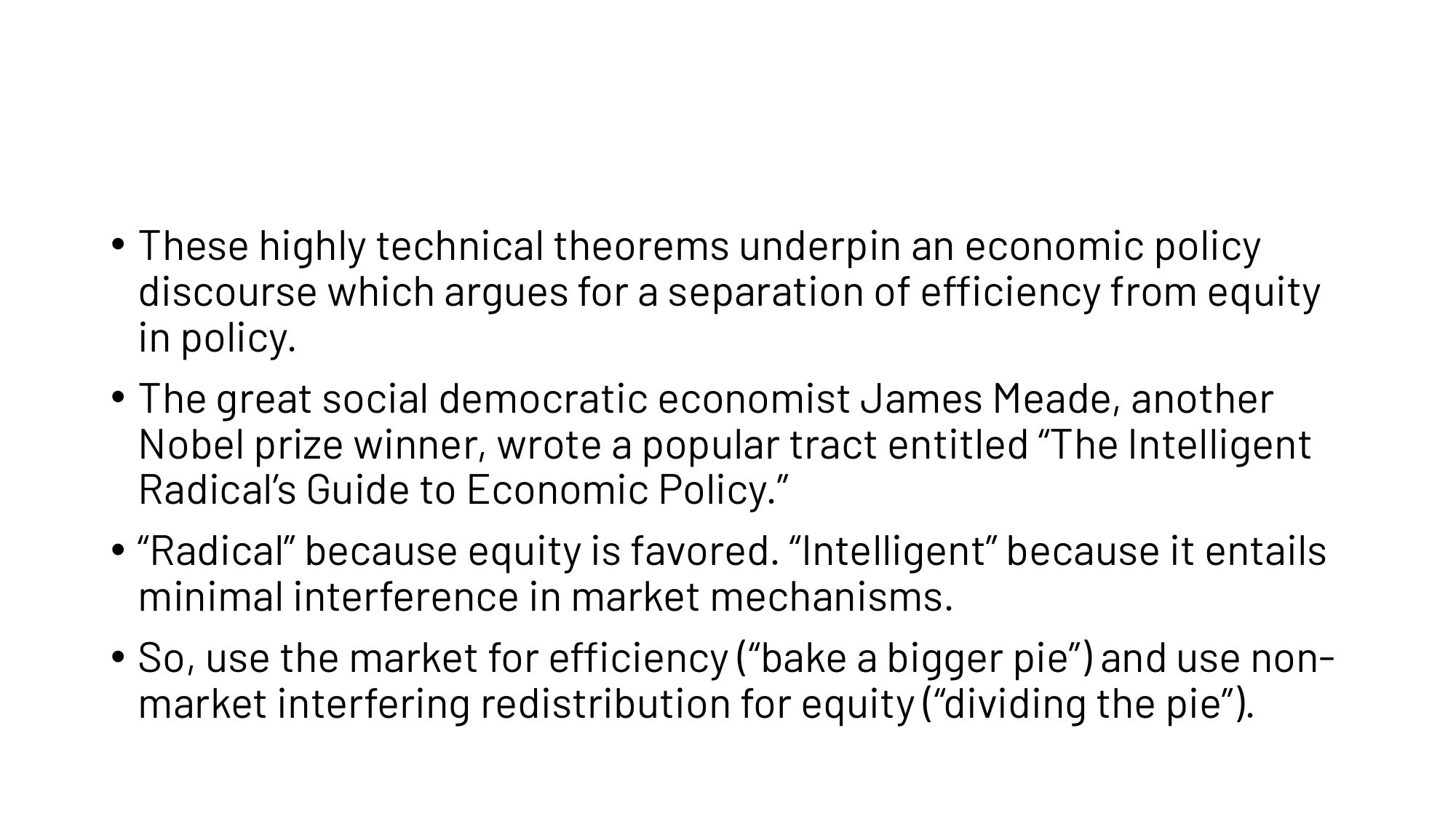

#
These highly technical theorems underpin an economic policy discourse which argues for a separation of efficiency from equity in policy.
The great social democratic economist James Meade, another Nobel prize winner, wrote a popular tract entitled “The Intelligent Radical’s Guide to Economic Policy.”
“Radical” because equity is favored. “Intelligent” because it entails  minimal interference in market mechanisms.
So, use the market for efficiency (“bake a bigger pie”) and use non-market interfering redistribution for equity (“dividing the pie”).